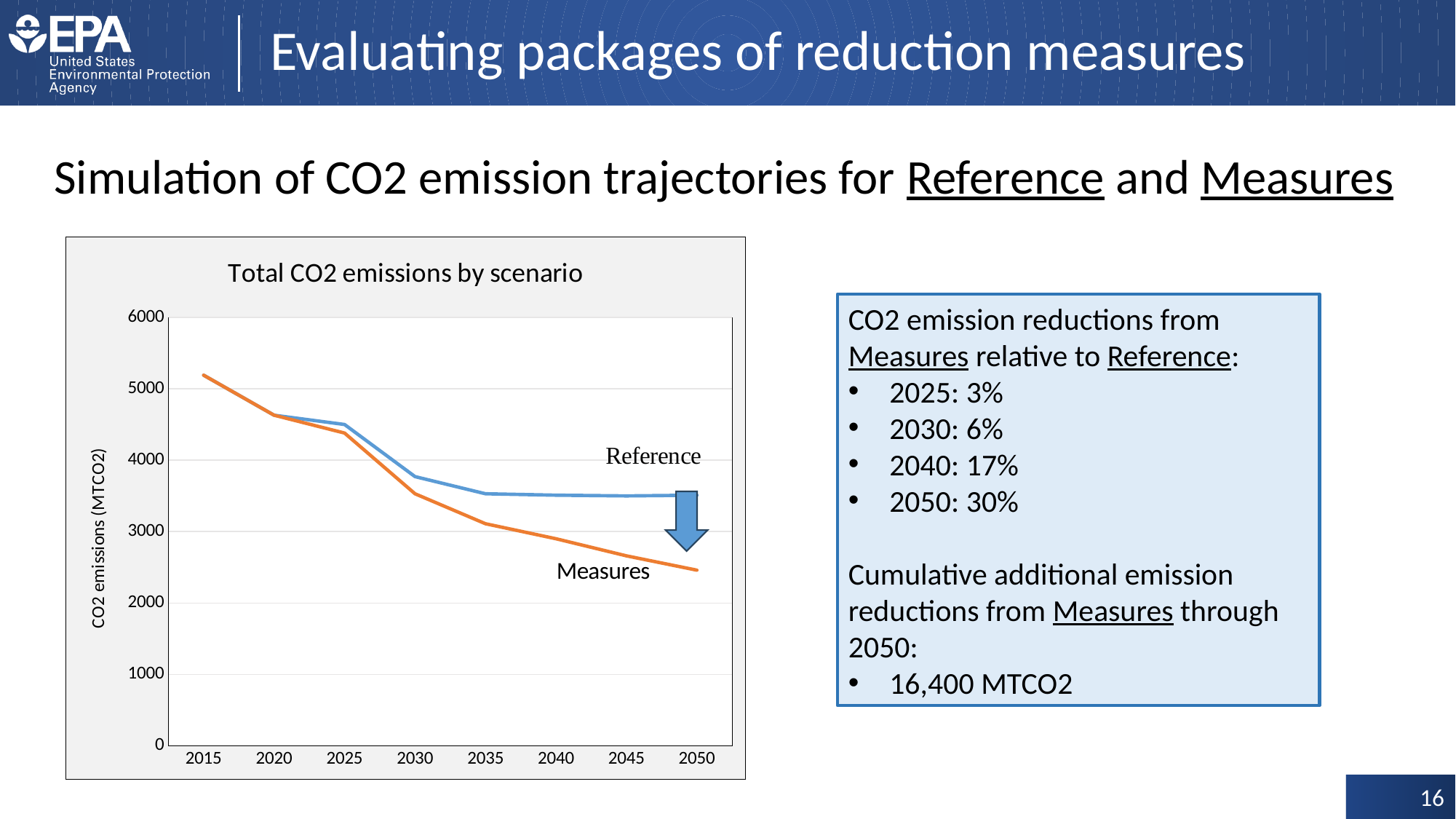

# Evaluating packages of reduction measures
Simulation of CO2 emission trajectories for Reference and Measures

### Chart: Total CO2 emissions by scenario

| Category | BASE | CNTL |
|---|---|---|
| 2015 | 5190.0 | 5190.0 |
| 2020 | 4630.0 | 4630.0 |
| 2025 | 4500.0 | 4380.0 |
| 2030 | 3770.0 | 3530.0 |
| 2035 | 3530.0 | 3110.0 |
| 2040 | 3510.0 | 2900.0 |
| 2045 | 3500.0 | 2660.0 |
| 2050 | 3510.0 | 2460.0 |
CO2 emission reductions from Measures relative to Reference:
2025: 3%
2030: 6%
2040: 17%
2050: 30%

Cumulative additional emission reductions from Measures through 2050:
16,400 MTCO2